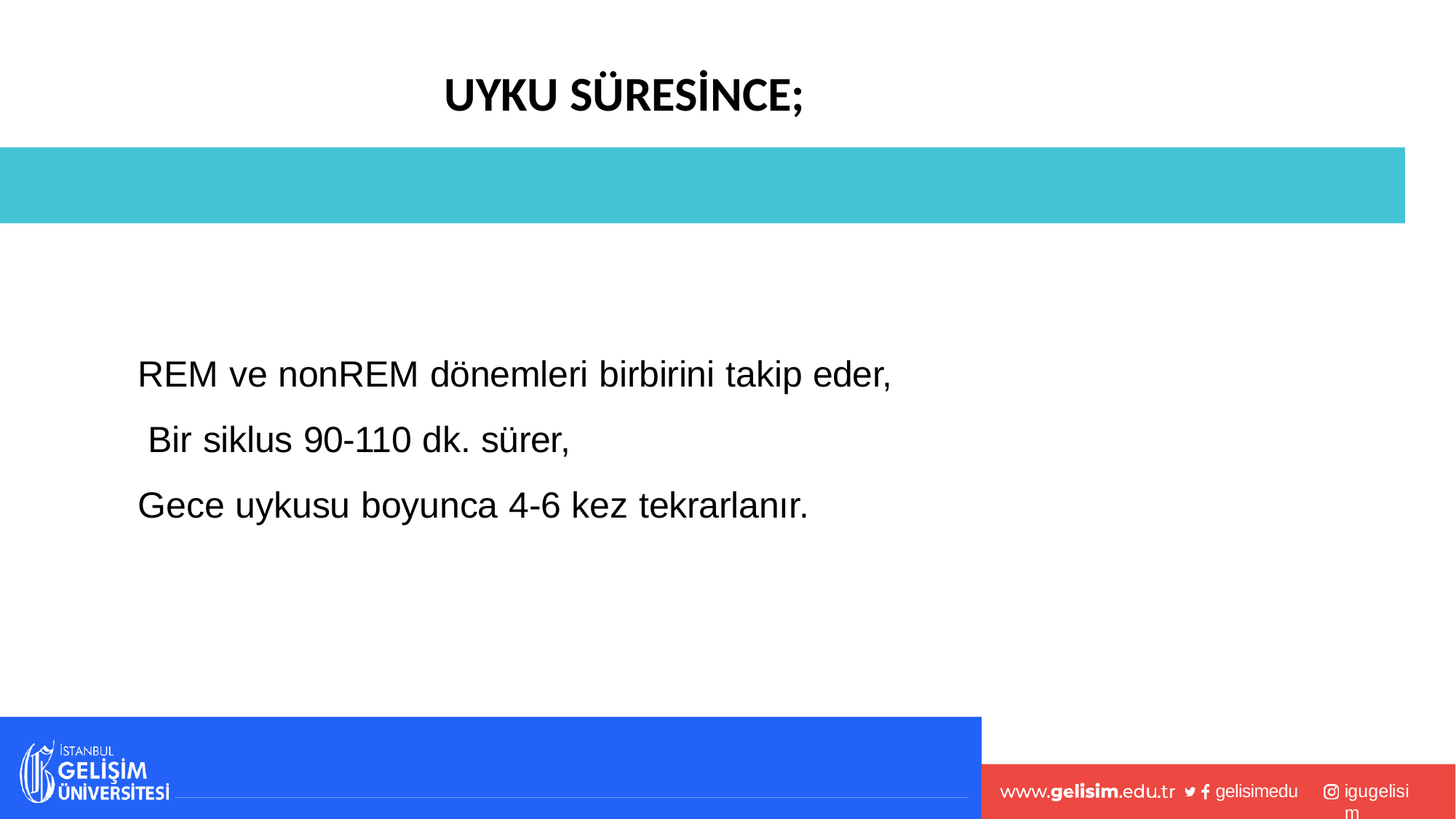

# UYKU SÜRESİNCE;
REM ve nonREM dönemleri birbirini takip eder,  Bir siklus 90-110 dk. sürer,
Gece uykusu boyunca 4-6 kez tekrarlanır.
gelisimedu
igugelisim